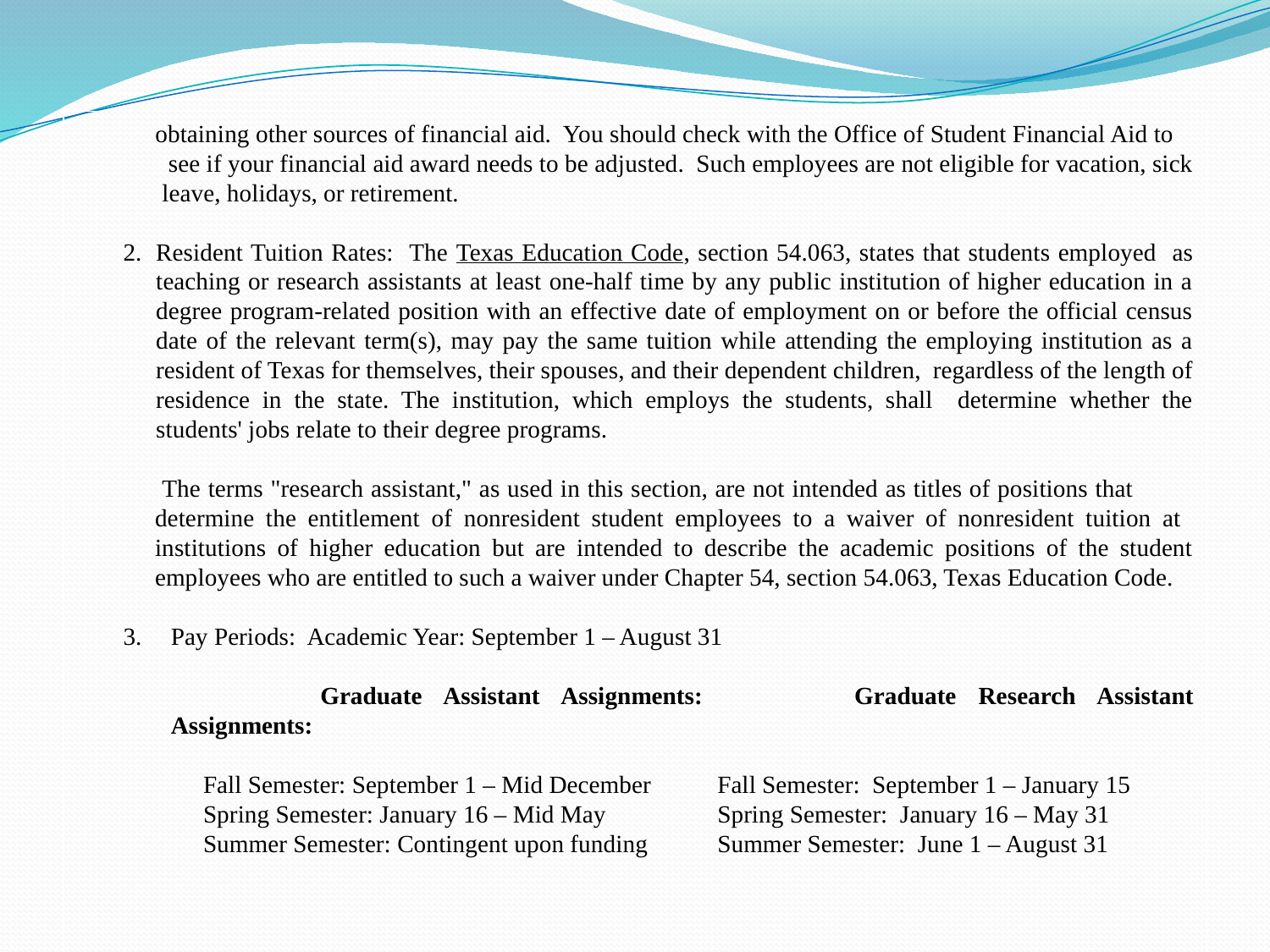

obtaining other sources of financial aid.  You should check with the Office of Student Financial Aid to      see if your financial aid award needs to be adjusted.  Such employees are not eligible for vacation, sick  leave, holidays, or retirement.

Resident Tuition Rates:  The Texas Education Code, section 54.063, states that students employed  as teaching or research assistants at least one-half time by any public institution of higher education in a degree program-related position with an effective date of employment on or before the official census date of the relevant term(s), may pay the same tuition while attending the employing institution as a resident of Texas for themselves, their spouses, and their dependent children,  regardless of the length of residence in the state. The institution, which employs the students, shall  determine whether the students' jobs relate to their degree programs.

   The terms "research assistant," as used in this section, are not intended as titles of positions that         determine the entitlement of nonresident student employees to a waiver of nonresident tuition at  institutions of higher education but are intended to describe the academic positions of the student employees who are entitled to such a waiver under Chapter 54, section 54.063, Texas Education Code.

Pay Periods:  Academic Year: September 1 – August 31

	 Graduate Assistant Assignments:		Graduate Research Assistant Assignments:

	Fall Semester: September 1 – Mid December	 Fall Semester:  September 1 – January 15
	Spring Semester: January 16 – Mid May 	 Spring Semester:  January 16 – May 31
	Summer Semester: Contingent upon funding	 Summer Semester:  June 1 – August 31